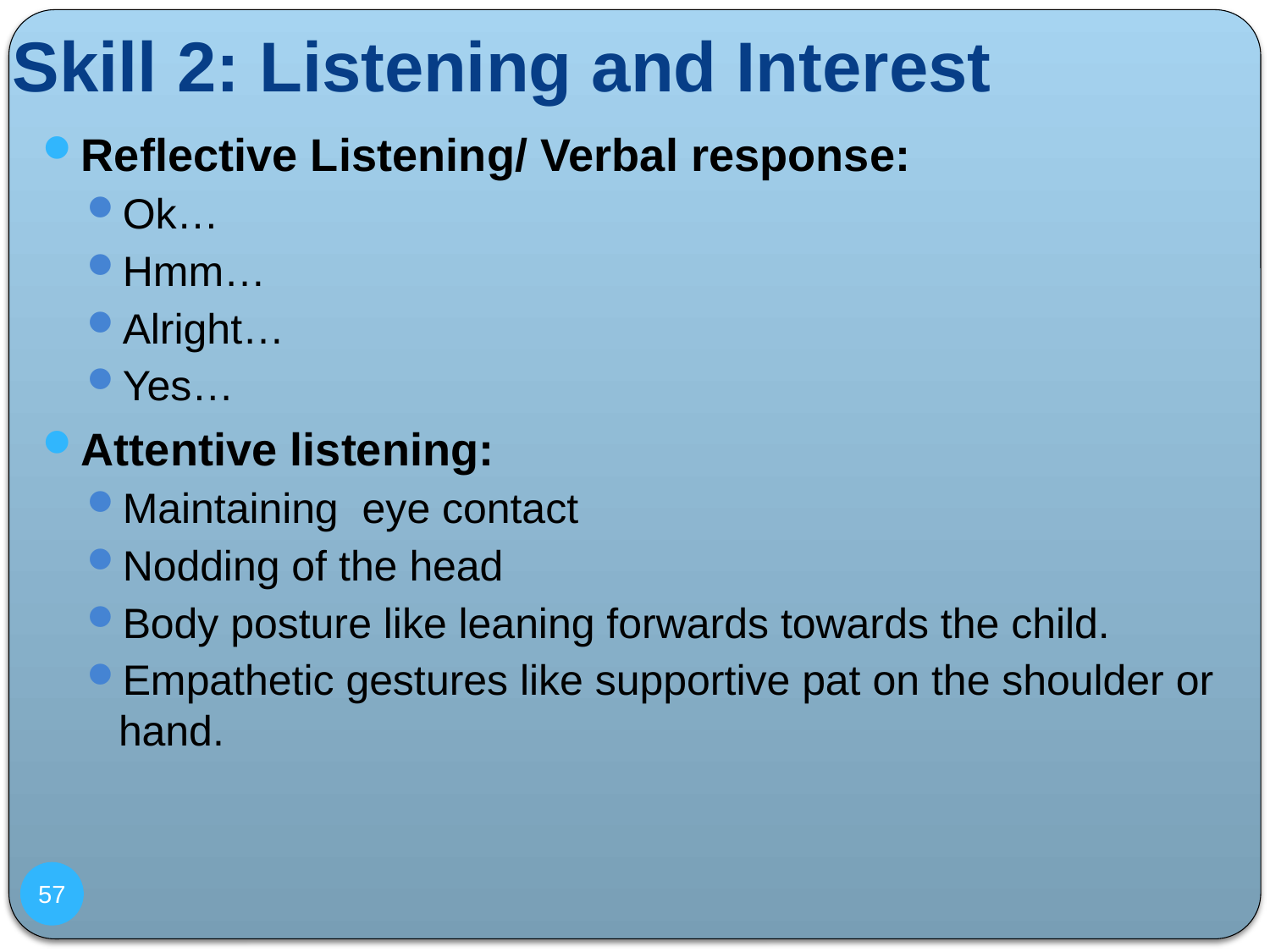

# Skill 2: Listening and Interest
Reflective Listening/ Verbal response:
Ok…
Hmm…
Alright…
Yes…
Attentive listening:
Maintaining  eye contact
Nodding of the head
Body posture like leaning forwards towards the child.
Empathetic gestures like supportive pat on the shoulder or hand.
57